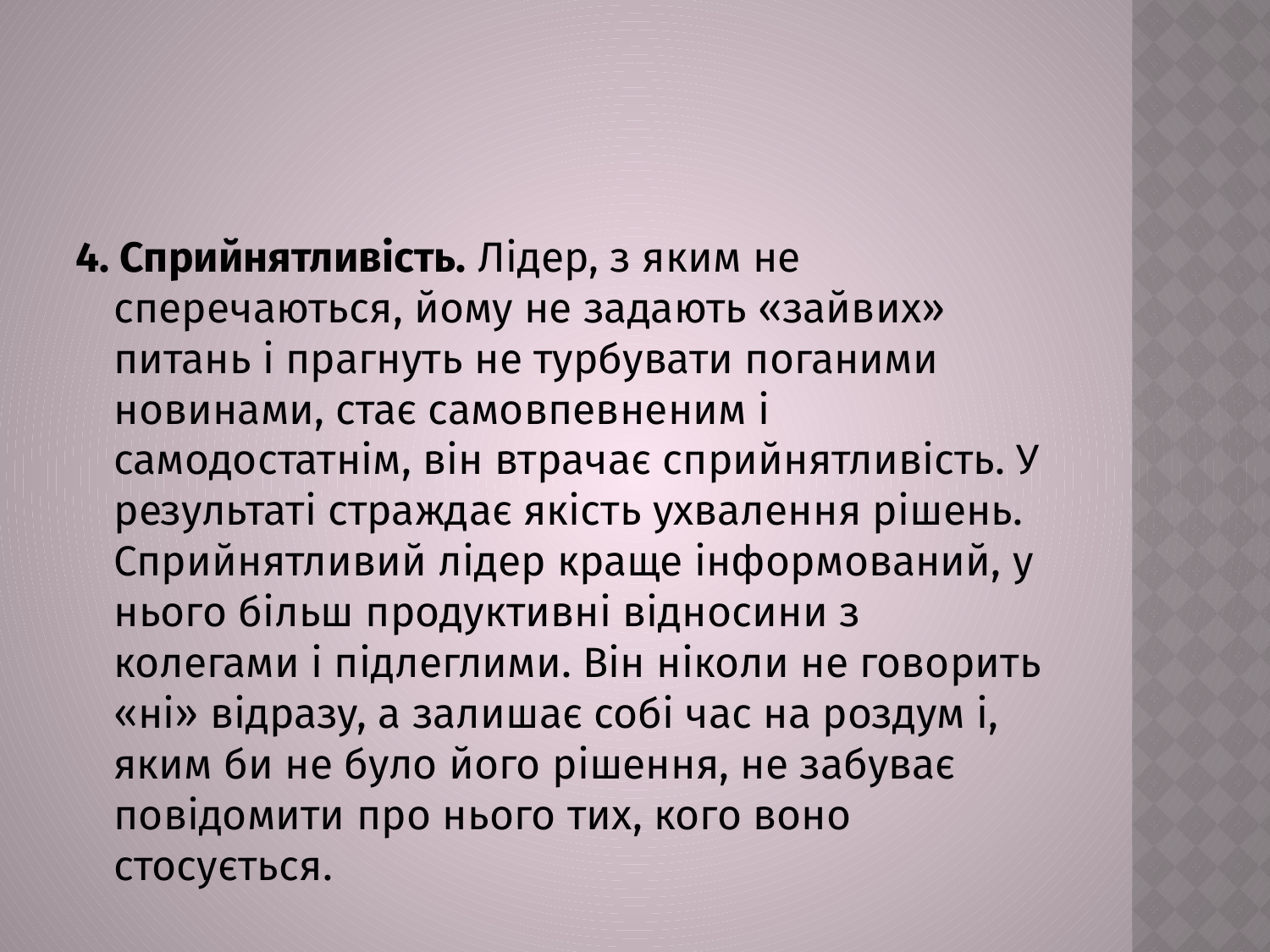

#
4. Сприйнятливість. Лідер, з яким не сперечаються, йому не задають «зайвих» питань і прагнуть не турбувати поганими новинами, стає самовпевненим і самодостатнім, він втрачає сприйнятливість. У результаті страждає якість ухвалення рішень. Сприйнятливий лідер краще інформований, у нього більш продуктивні відносини з колегами і підлеглими. Він ніколи не говорить «ні» відразу, а залишає собі час на роздум і, яким би не було його рішення, не забуває повідомити про нього тих, кого воно стосується.